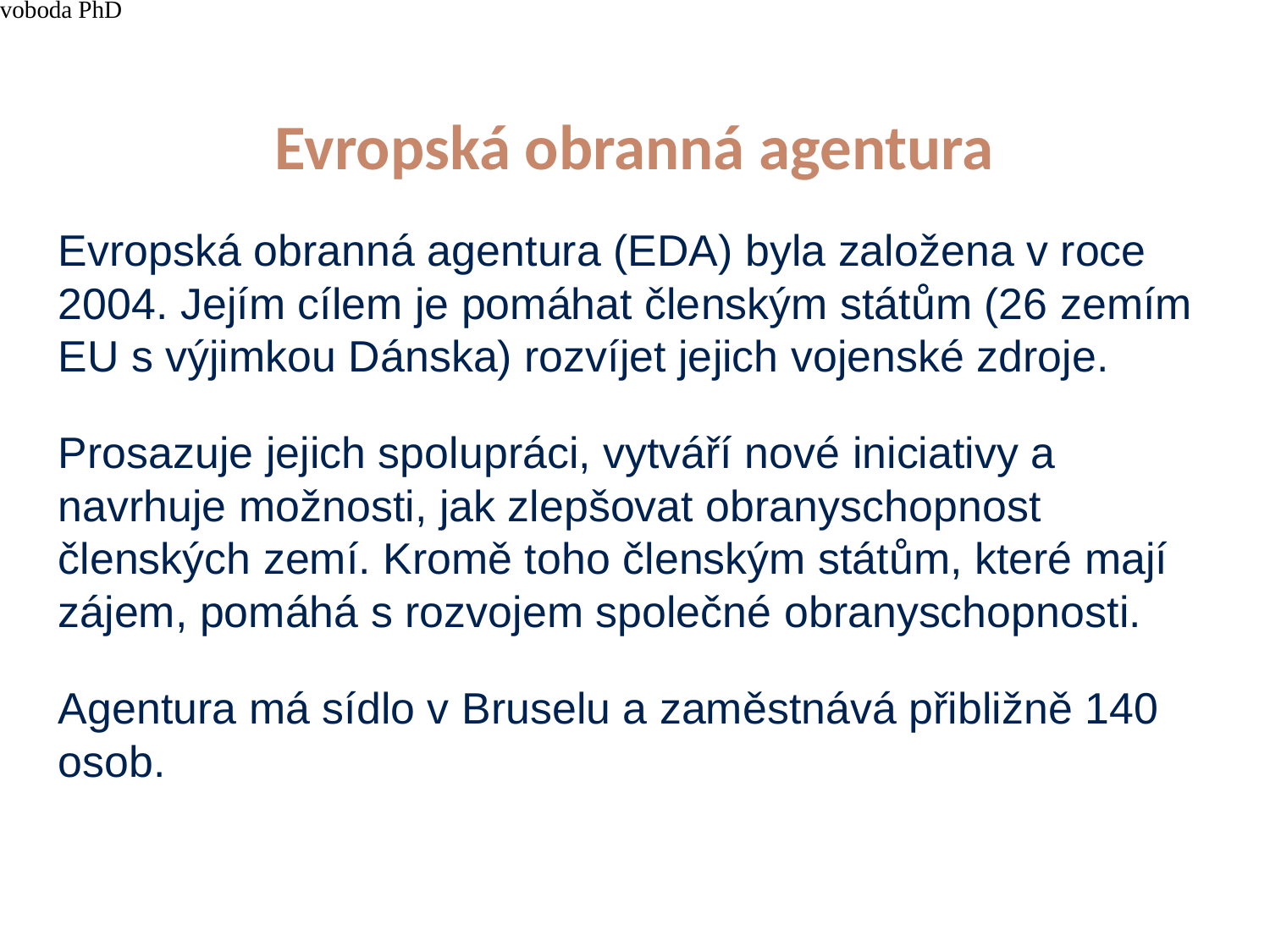

4/15/21
JUDr. Cyril Svoboda PhD
304
# Evropská obranná agentura
Evropská obranná agentura (EDA) byla založena v roce 2004. Jejím cílem je pomáhat členským státům (26 zemím EU s výjimkou Dánska) rozvíjet jejich vojenské zdroje.
Prosazuje jejich spolupráci, vytváří nové iniciativy a navrhuje možnosti, jak zlepšovat obranyschopnost členských zemí. Kromě toho členským státům, které mají zájem, pomáhá s rozvojem společné obranyschopnosti.
Agentura má sídlo v Bruselu a zaměstnává přibližně 140 osob.